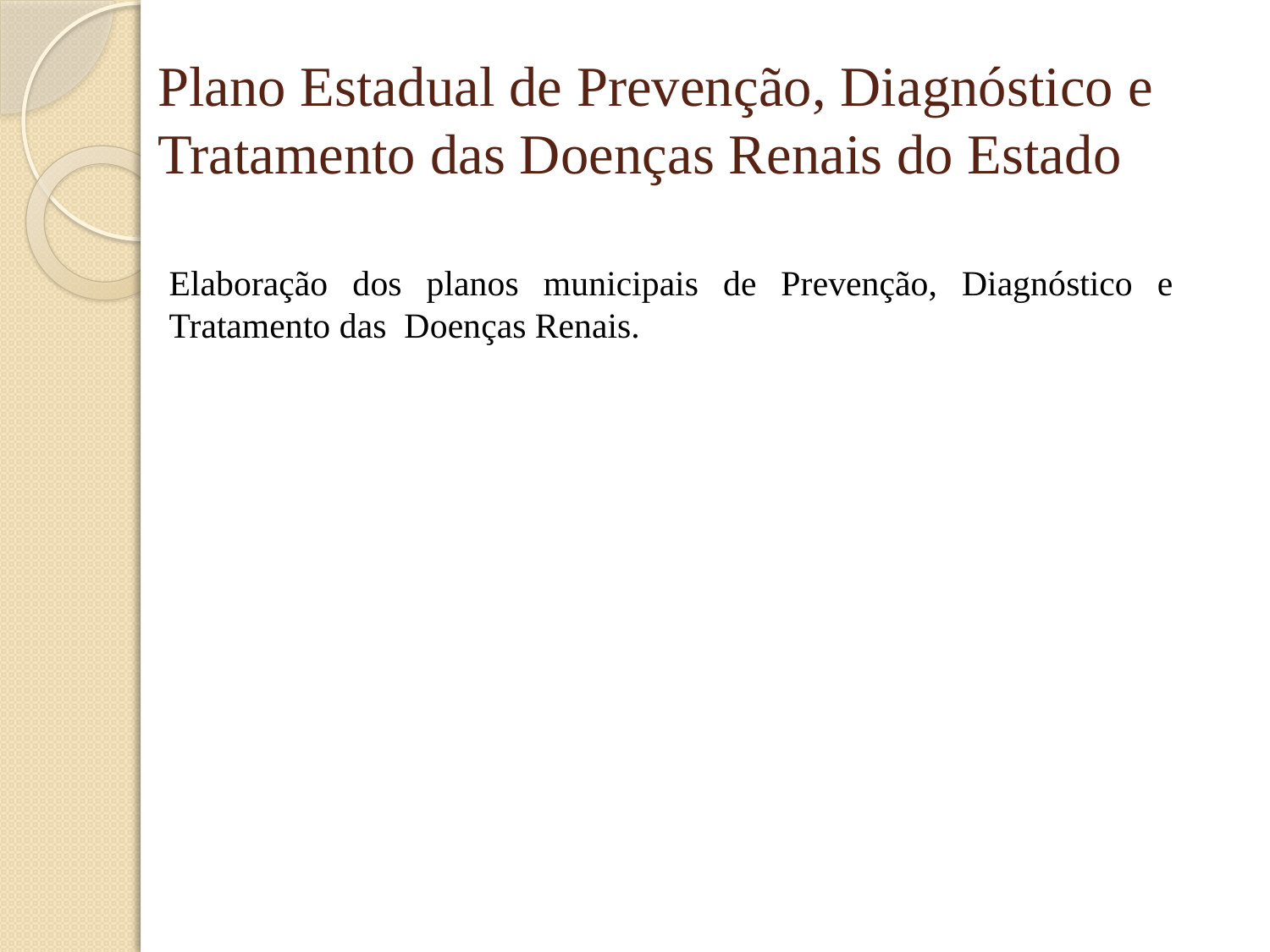

# Plano Estadual de Prevenção, Diagnóstico e Tratamento das Doenças Renais do Estado

Elaboração dos planos municipais de Prevenção, Diagnóstico e Tratamento das  Doenças Renais.